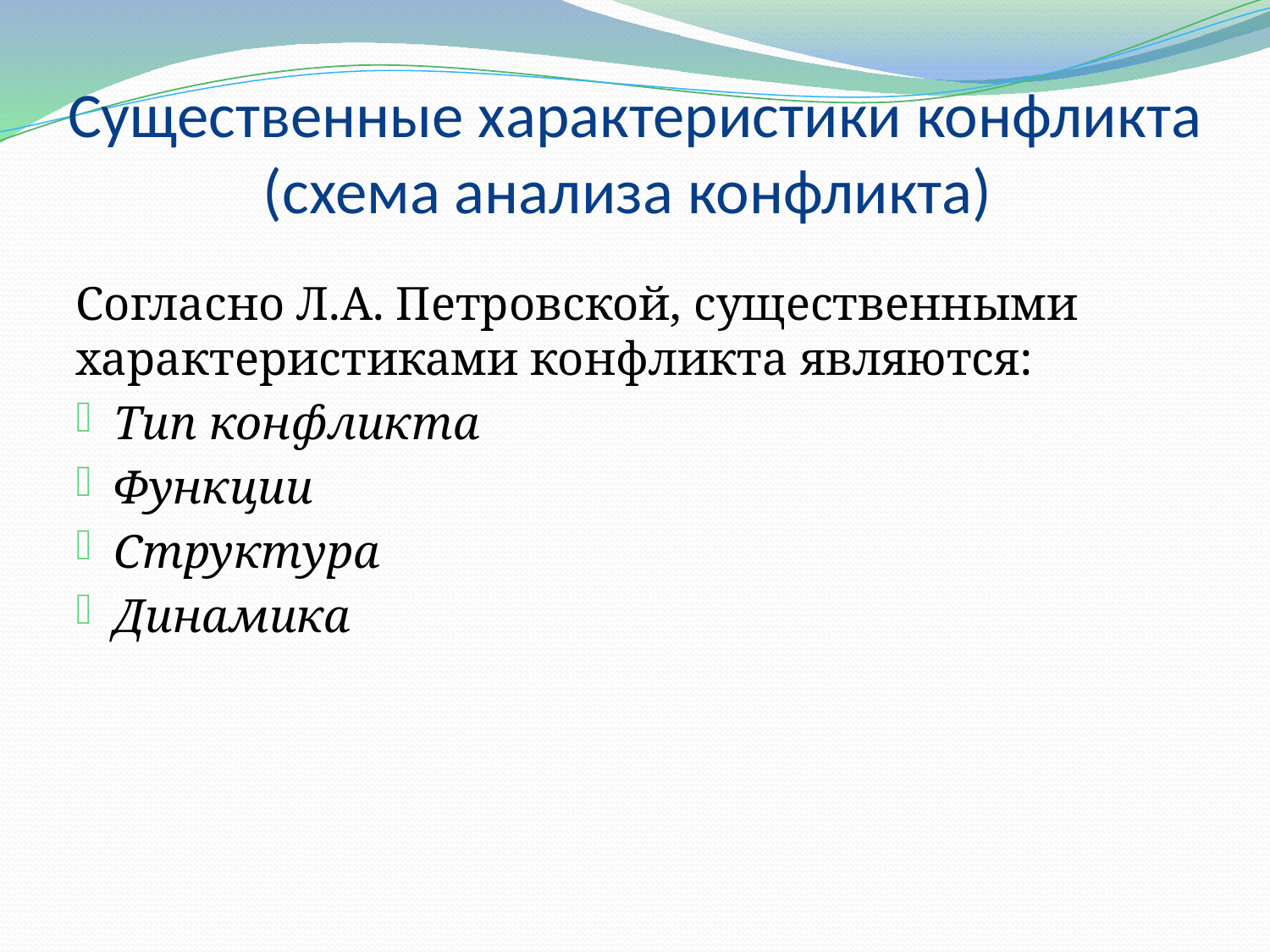

# Существенные характеристики конфликта (схема анализа конфликта)
Согласно Л.А. Петровской, существенными характеристиками конфликта являются:
Тип конфликта
Функции
Структура
Динамика